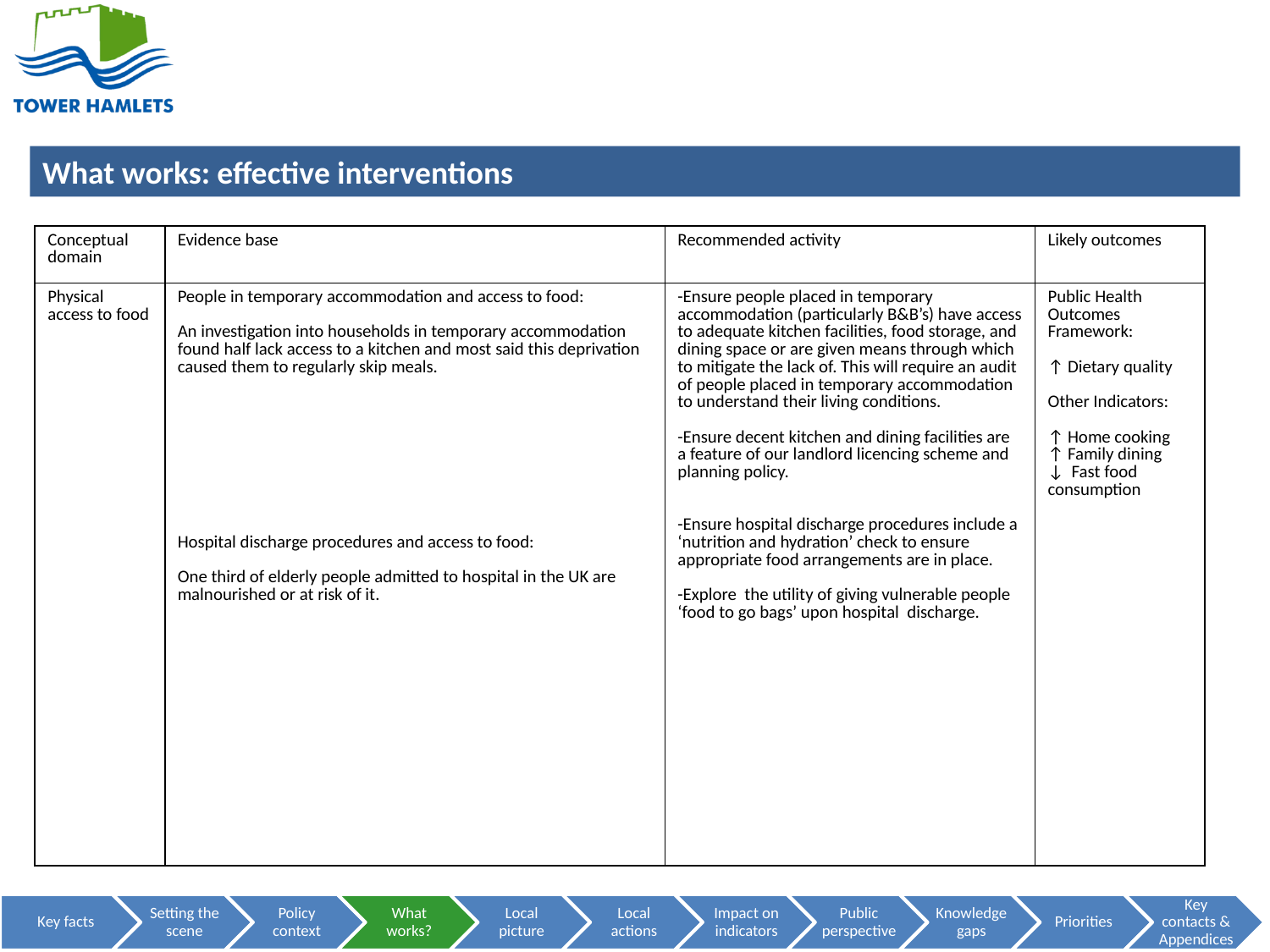

PHYSICAL ACCESS TO FOOD CAN BE AN ISSUE FOR SOME PEOPLE
| Conceptual domain | Evidence base | Recommended activity | Likely outcomes |
| --- | --- | --- | --- |
| Physical access to food | People in temporary accommodation and access to food: An investigation into households in temporary accommodation found half lack access to a kitchen and most said this deprivation caused them to regularly skip meals. Hospital discharge procedures and access to food: One third of elderly people admitted to hospital in the UK are malnourished or at risk of it. | -Ensure people placed in temporary accommodation (particularly B&B’s) have access to adequate kitchen facilities, food storage, and dining space or are given means through which to mitigate the lack of. This will require an audit of people placed in temporary accommodation to understand their living conditions. -Ensure decent kitchen and dining facilities are a feature of our landlord licencing scheme and planning policy. -Ensure hospital discharge procedures include a ‘nutrition and hydration’ check to ensure appropriate food arrangements are in place. -Explore the utility of giving vulnerable people ‘food to go bags’ upon hospital discharge. | Public Health Outcomes Framework: ↑ Dietary quality Other Indicators: ↑ Home cooking ↑ Family dining ↓ Fast food consumption |